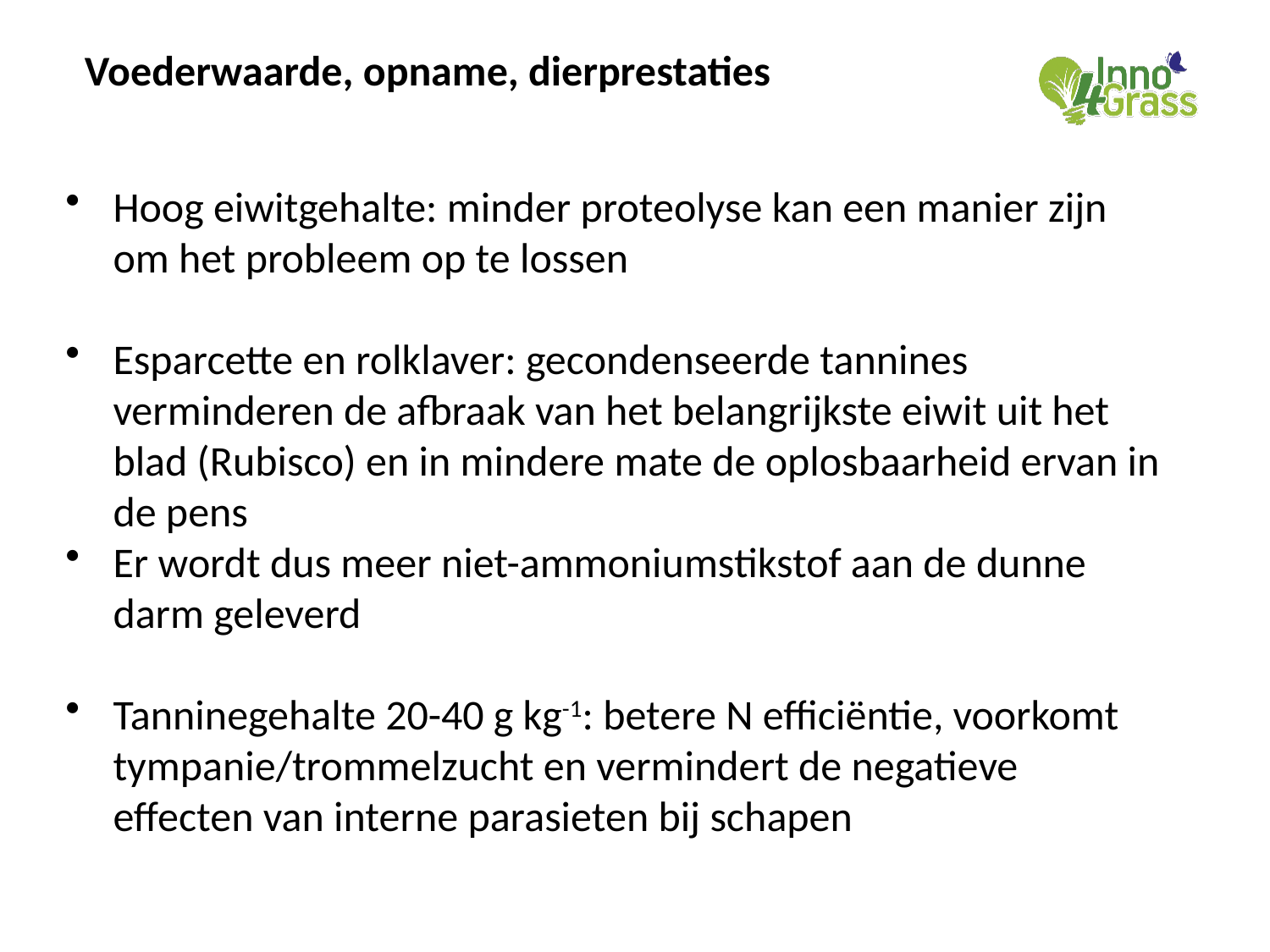

#
Voederwaarde, opname, dierprestaties
Hoog eiwitgehalte: minder proteolyse kan een manier zijn om het probleem op te lossen

Esparcette en rolklaver: gecondenseerde tannines verminderen de afbraak van het belangrijkste eiwit uit het blad (Rubisco) en in mindere mate de oplosbaarheid ervan in de pens
Er wordt dus meer niet-ammoniumstikstof aan de dunne darm geleverd

Tanninegehalte 20-40 g kg-1: betere N efficiëntie, voorkomt tympanie/trommelzucht en vermindert de negatieve effecten van interne parasieten bij schapen